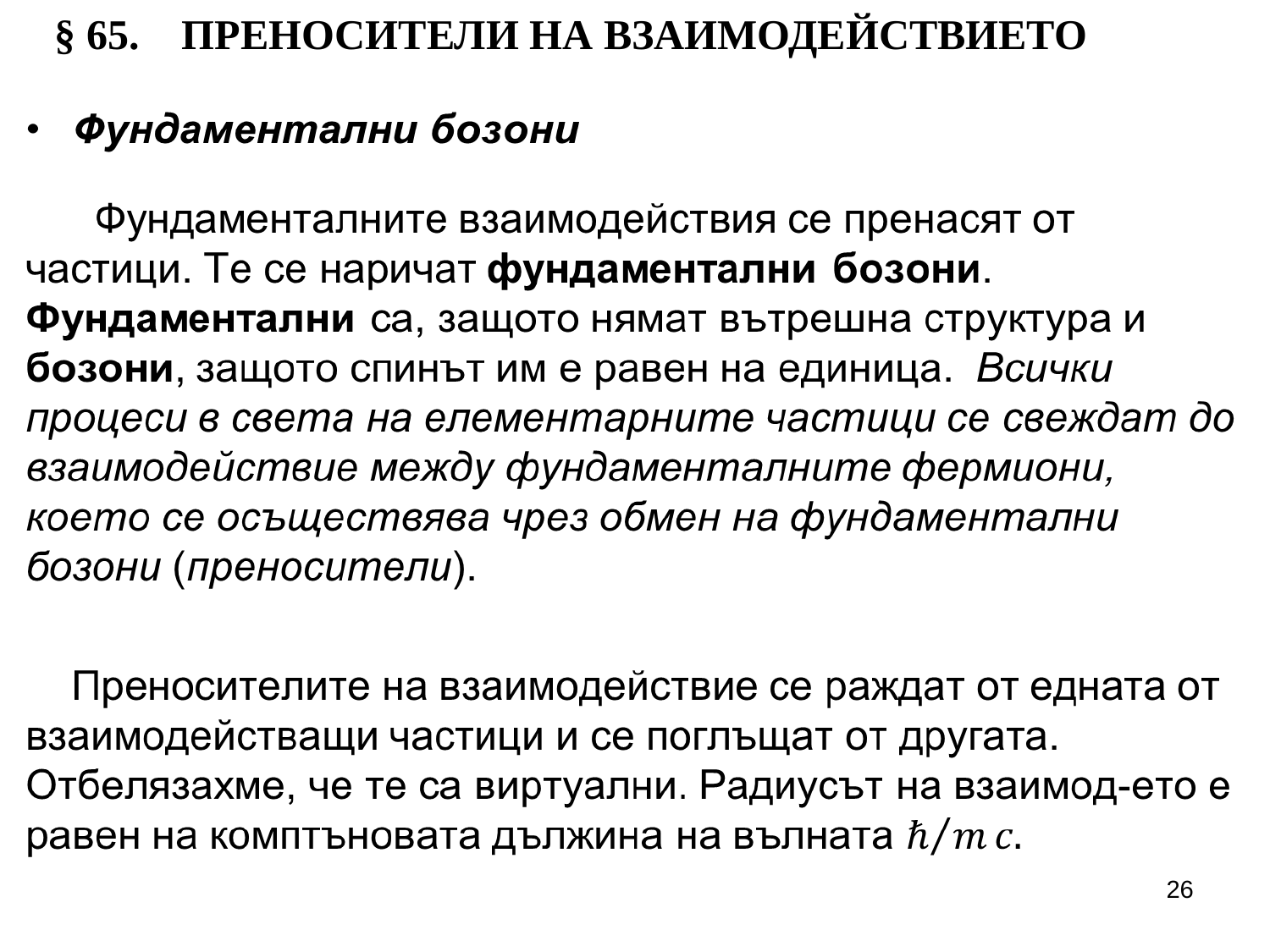

# § 65.	ПРЕНОСИТЕЛИ НА ВЗАИМОДЕЙСТВИЕТО
 -
26